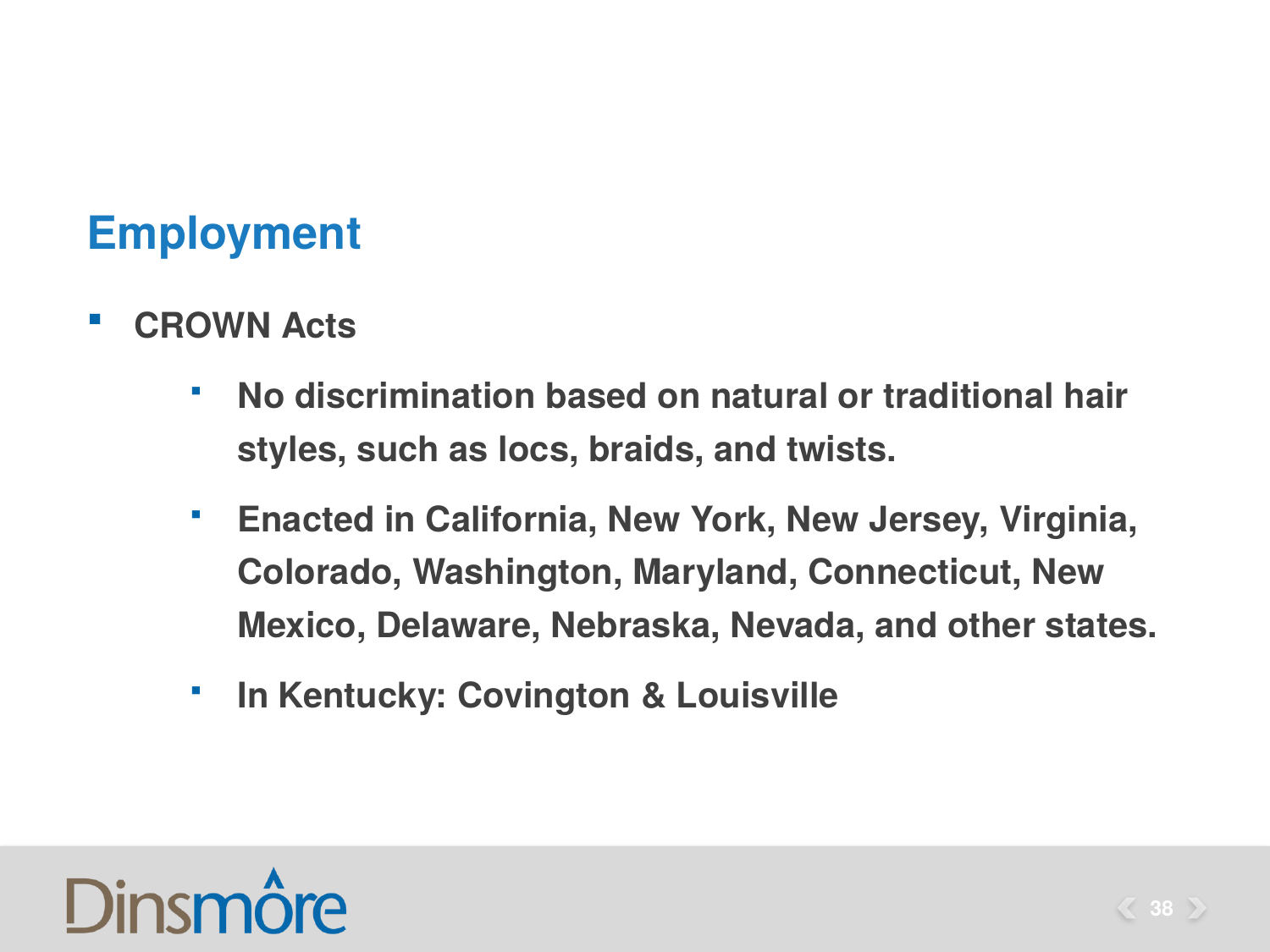

# Employment
CROWN Acts
No discrimination based on natural or traditional hair styles, such as locs, braids, and twists.
Enacted in California, New York, New Jersey, Virginia, Colorado, Washington, Maryland, Connecticut, New Mexico, Delaware, Nebraska, Nevada, and other states.
In Kentucky: Covington & Louisville

38